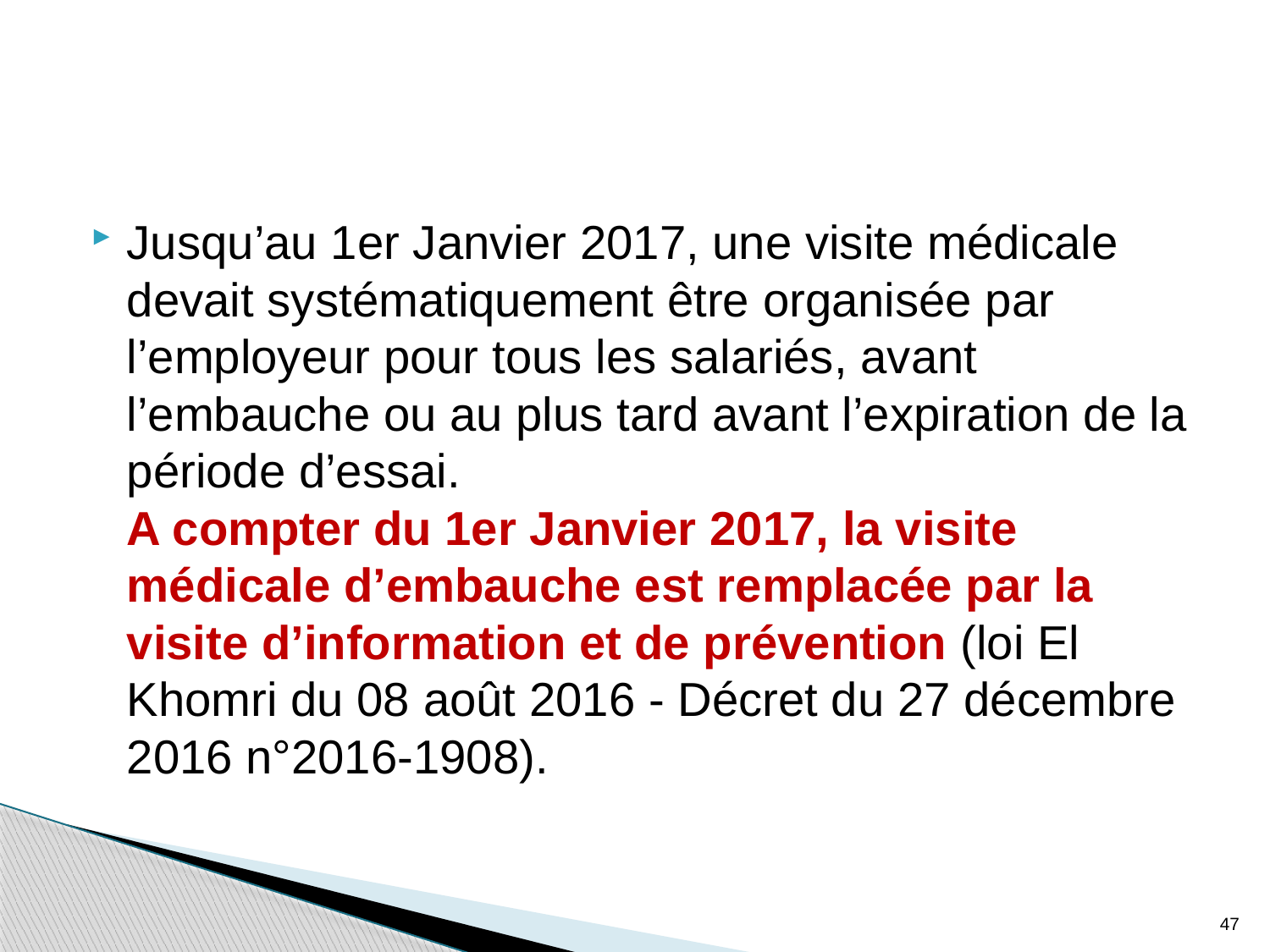

#
Jusqu’au 1er Janvier 2017, une visite médicale devait systématiquement être organisée par l’employeur pour tous les salariés, avant l’embauche ou au plus tard avant l’expiration de la période d’essai.
A compter du 1er Janvier 2017, la visite médicale d’embauche est remplacée par la visite d’information et de prévention (loi El Khomri du 08 août 2016 - Décret du 27 décembre 2016 n°2016-1908).
47